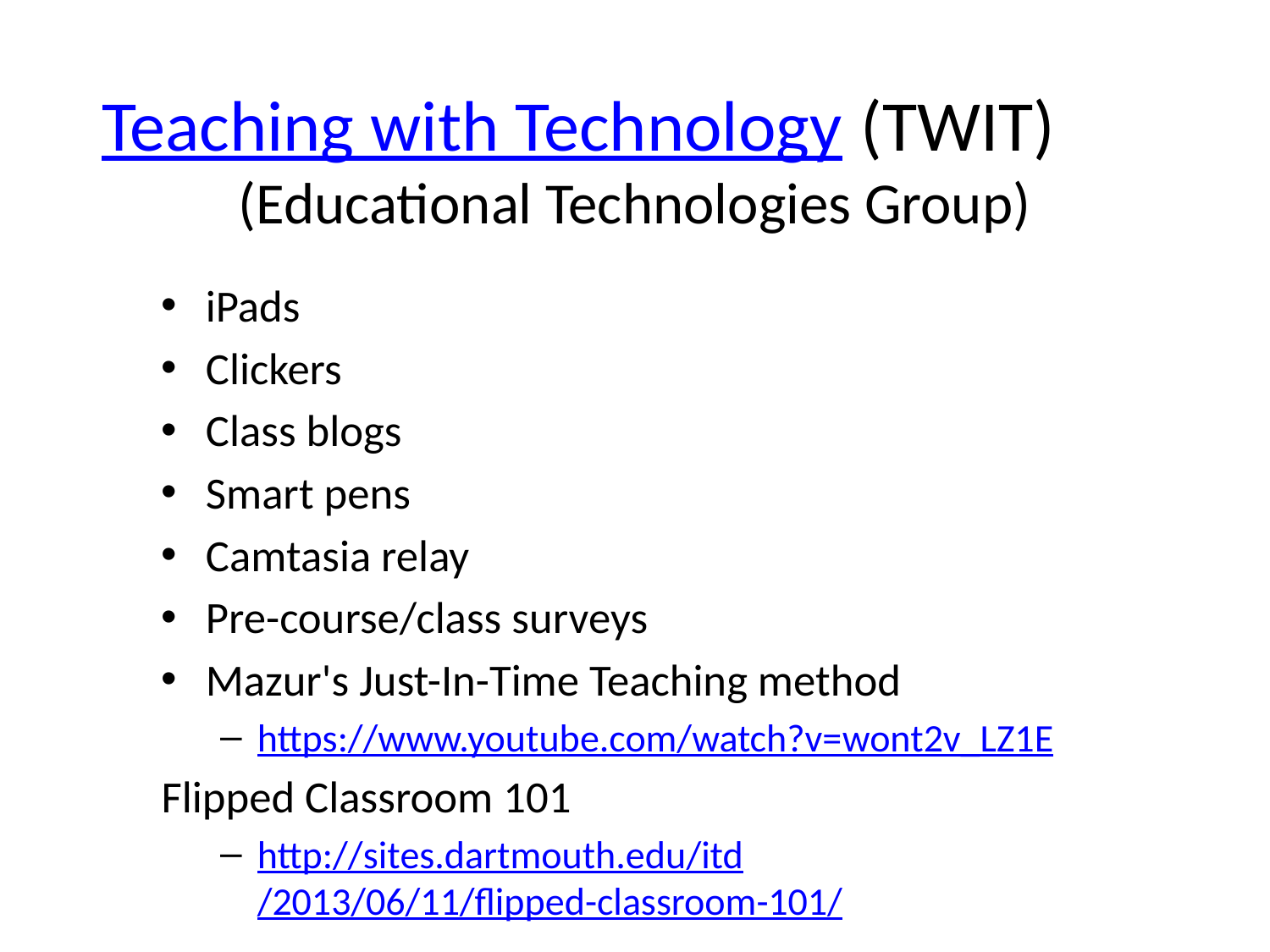

# Teaching with Technology (TWIT)        (Educational Technologies Group)
iPads
Clickers
Class blogs
Smart pens
Camtasia relay
Pre-course/class surveys
Mazur's Just-In-Time Teaching method
https://www.youtube.com/watch?v=wont2v_LZ1E
Flipped Classroom 101
http://sites.dartmouth.edu/itd/2013/06/11/flipped-classroom-101/